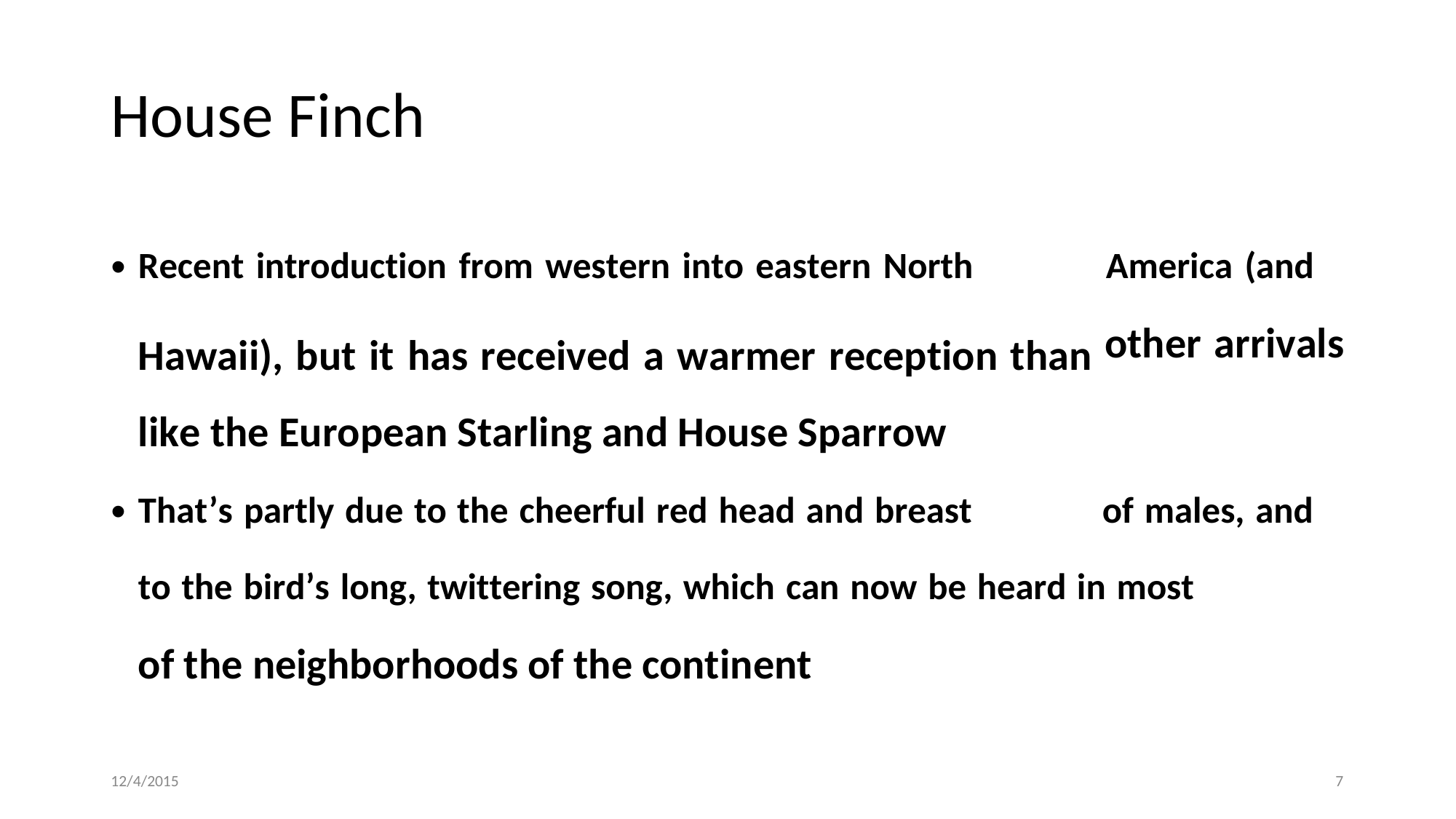

House Finch
•
Recent introduction from western into eastern North
Hawaii), but it has received a warmer reception than like the European Starling and House Sparrow
America (and
other arrivals
•
That’s partly due to the cheerful red head and breast
of males, and
to the bird’s long, twittering song, which can now be heard in most
of the neighborhoods of the continent
12/4/2015
7